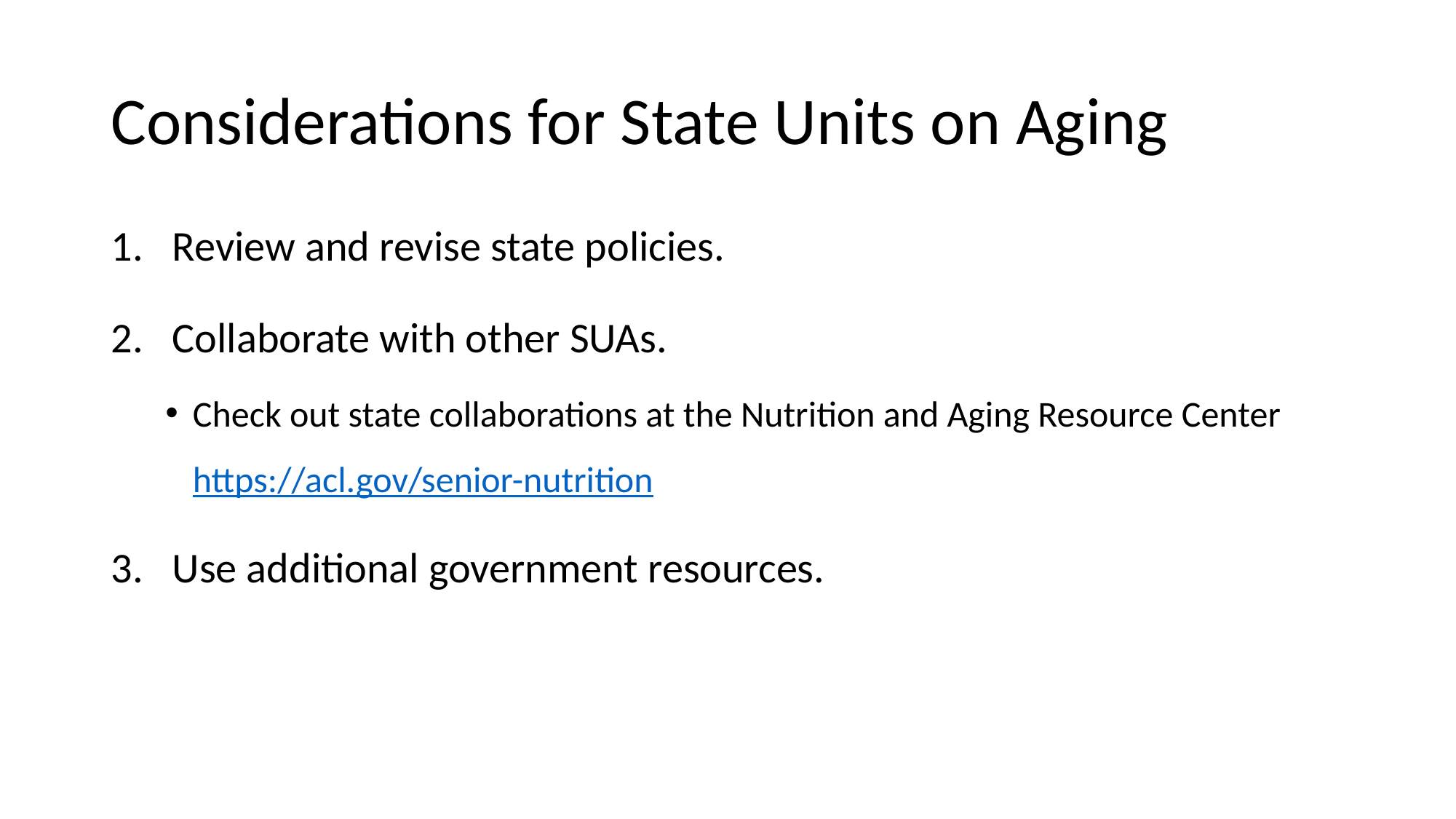

# Considerations for State Units on Aging
Review and revise state policies.
Collaborate with other SUAs.
Check out state collaborations at the Nutrition and Aging Resource Center https://acl.gov/senior-nutrition
Use additional government resources.